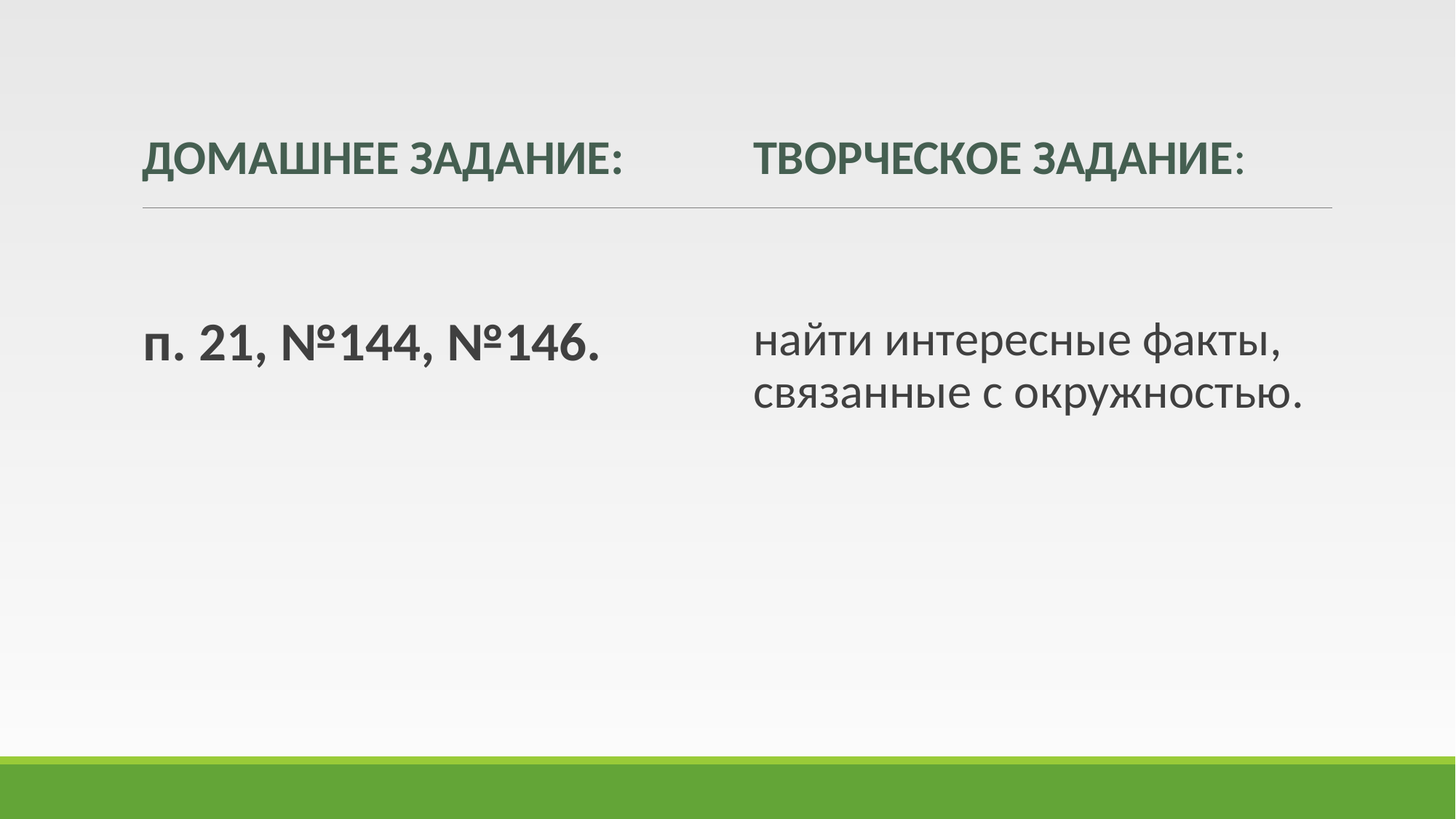

домашнее задание:
Творческое задание:
п. 21, №144, №146.

найти интересные факты, связанные с окружностью.